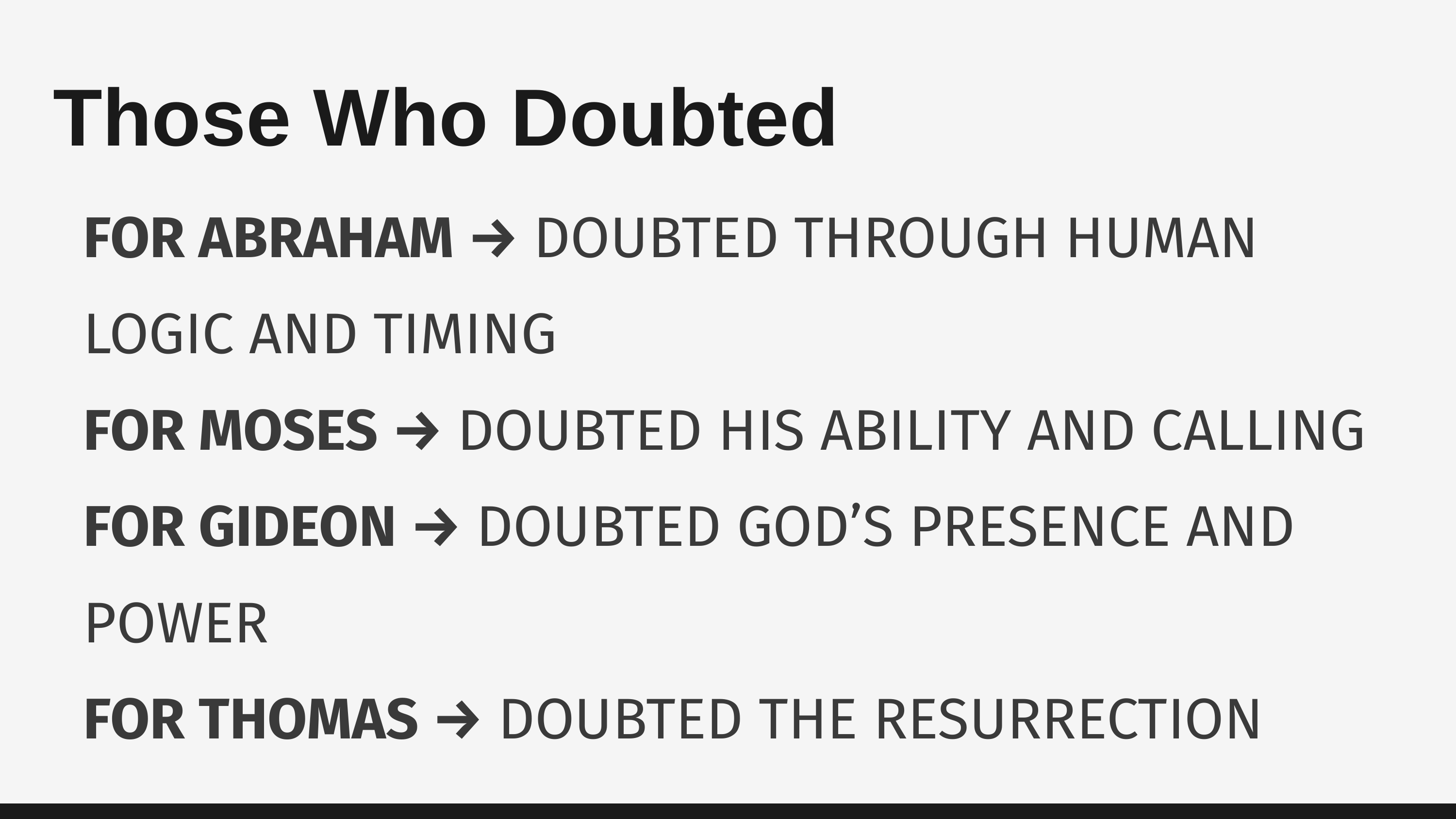

Those Who Doubted

FOR ABRAHAM → DOUBTED THROUGH HUMAN LOGIC AND TIMING
FOR MOSES → DOUBTED HIS ABILITY AND CALLING
FOR GIDEON → DOUBTED GOD’S PRESENCE AND POWER
FOR THOMAS → DOUBTED THE RESURRECTION